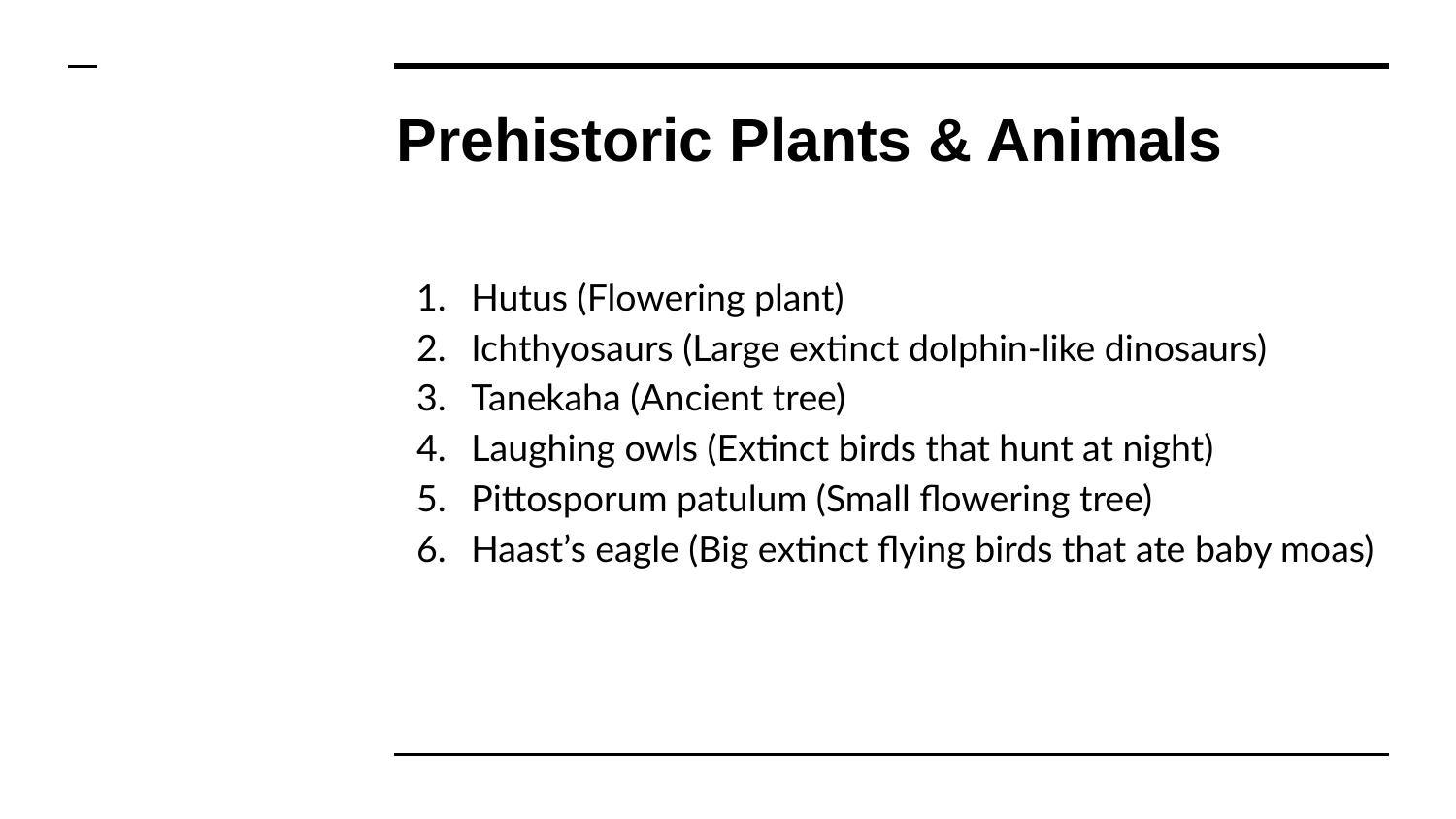

# Prehistoric Plants & Animals
Hutus (Flowering plant)
Ichthyosaurs (Large extinct dolphin-like dinosaurs)
Tanekaha (Ancient tree)
Laughing owls (Extinct birds that hunt at night)
Pittosporum patulum (Small flowering tree)
Haast’s eagle (Big extinct flying birds that ate baby moas)